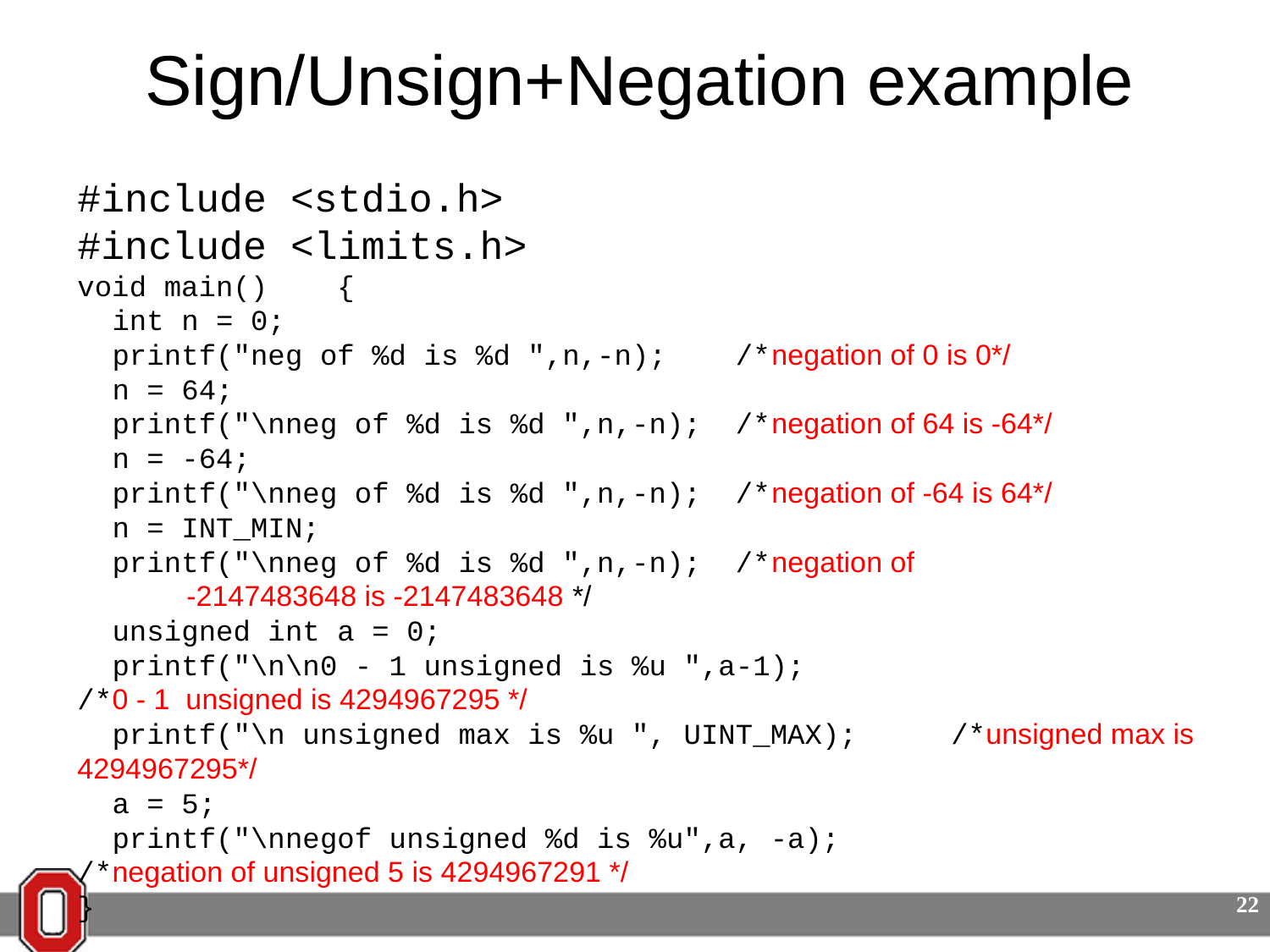

# Sign/Unsign+Negation example
#include <stdio.h>
#include <limits.h>
void main()    {
  int n = 0;
  printf("neg of %d is %d ",n,-n);    /*negation of 0 is 0*/
  n = 64;
  printf("\nneg of %d is %d ",n,-n);  /*negation of 64 is -64*/
  n = -64;
  printf("\nneg of %d is %d ",n,-n);  /*negation of -64 is 64*/
  n = INT_MIN;
  printf("\nneg of %d is %d ",n,-n);  /*negation of
 					-2147483648 is -2147483648 */
  unsigned int a = 0;
  printf("\n\n0 - 1 unsigned is %u ",a-1);
				/*0 - 1  unsigned is 4294967295 */
  printf("\n unsigned max is %u ", UINT_MAX); 						/*unsigned max is 4294967295*/
  a = 5;
  printf("\nnegof unsigned %d is %u",a, -a);
				/*negation of unsigned 5 is 4294967291 */
}

22